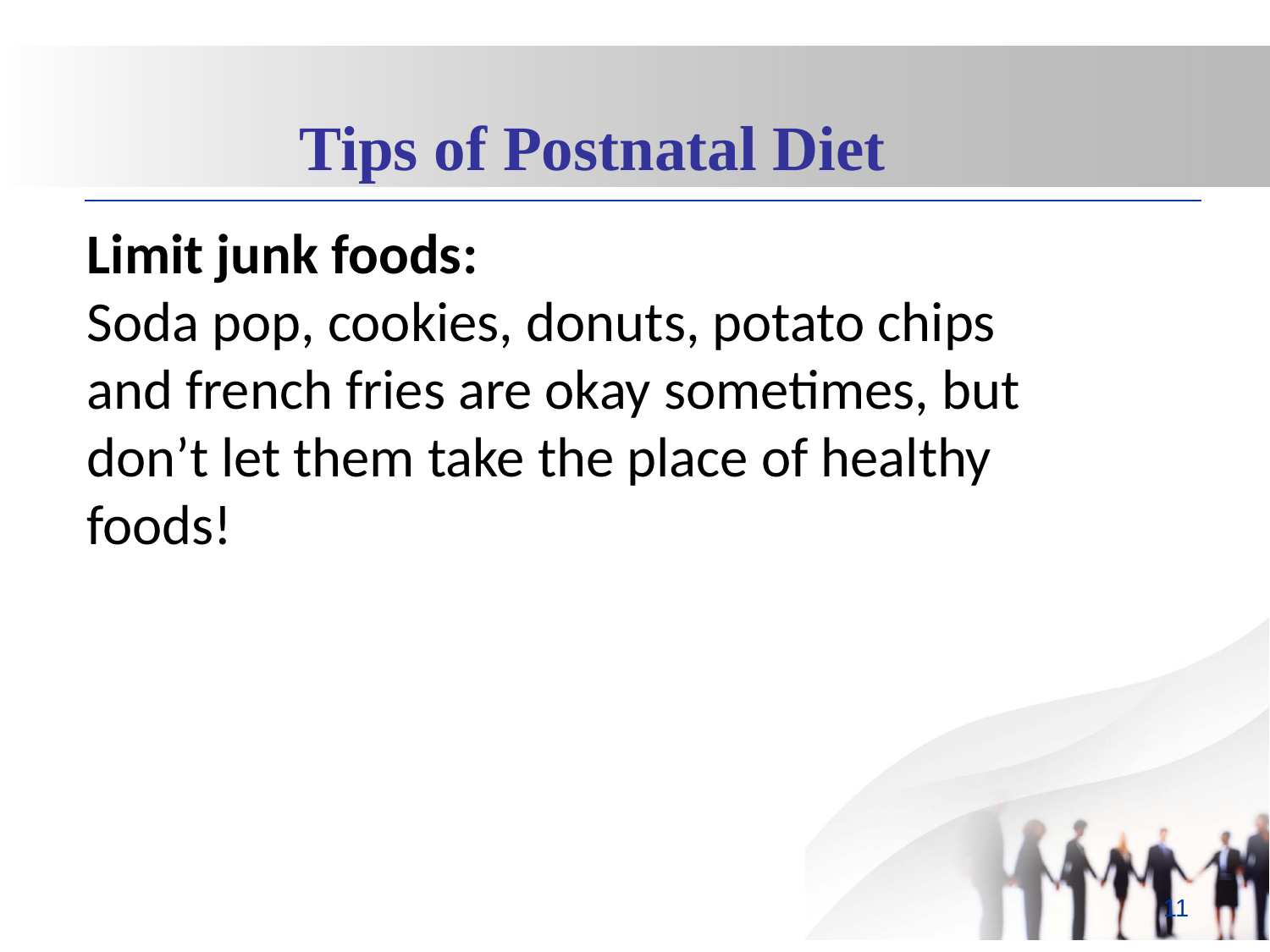

Tips of Postnatal Diet
Limit junk foods:
Soda pop, cookies, donuts, potato chips and french fries are okay sometimes, but don’t let them take the place of healthy foods!

11